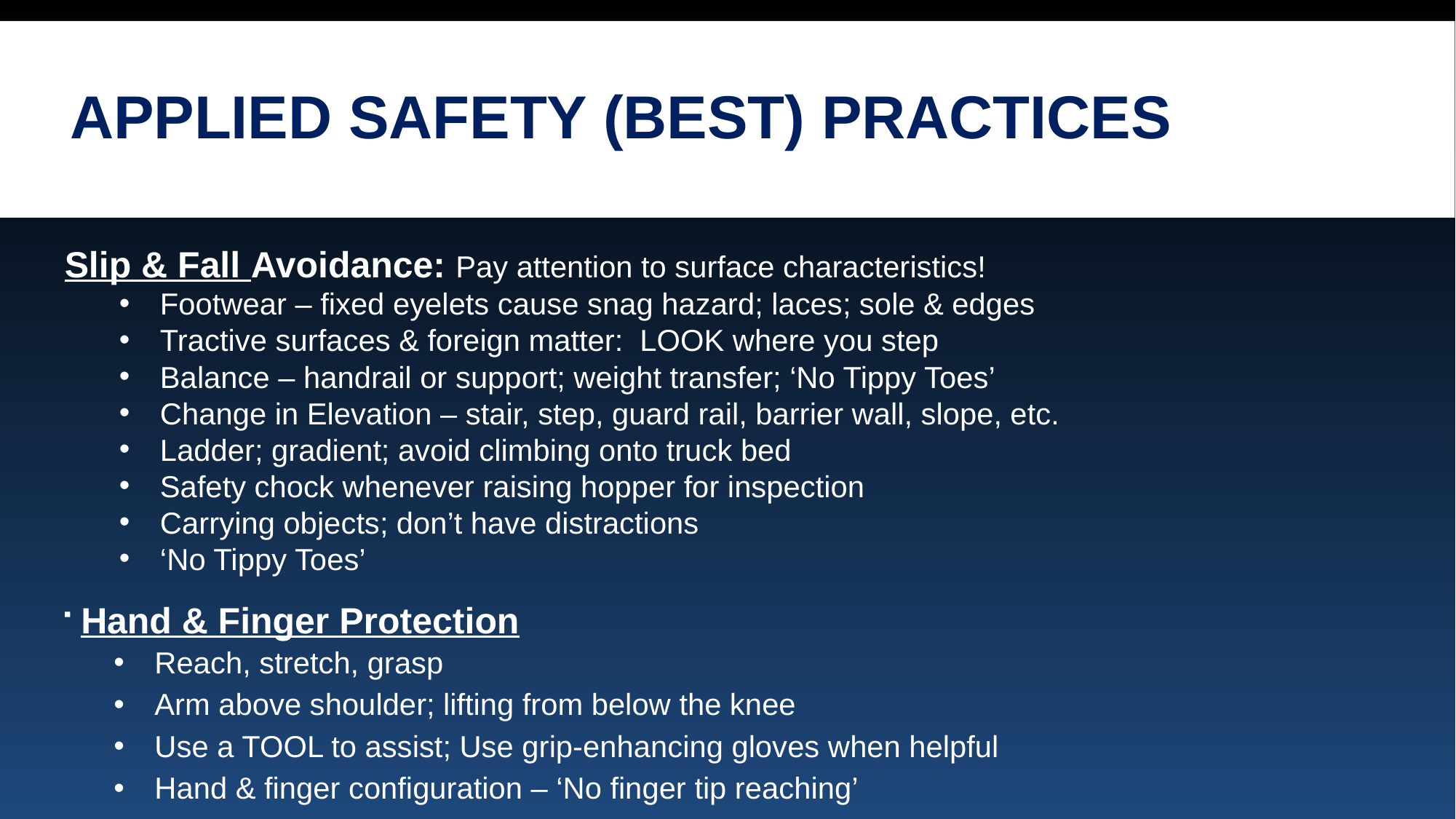

# Applied Safety (Best) Practices
Slip & Fall Avoidance: Pay attention to surface characteristics!
Footwear – fixed eyelets cause snag hazard; laces; sole & edges
Tractive surfaces & foreign matter:  LOOK where you step
Balance – handrail or support; weight transfer; ‘No Tippy Toes’
Change in Elevation – stair, step, guard rail, barrier wall, slope, etc.
Ladder; gradient; avoid climbing onto truck bed
Safety chock whenever raising hopper for inspection
Carrying objects; don’t have distractions
‘No Tippy Toes’

Hand & Finger Protection
Reach, stretch, grasp
Arm above shoulder; lifting from below the knee
Use a TOOL to assist; Use grip-enhancing gloves when helpful
Hand & finger configuration – ‘No finger tip reaching’